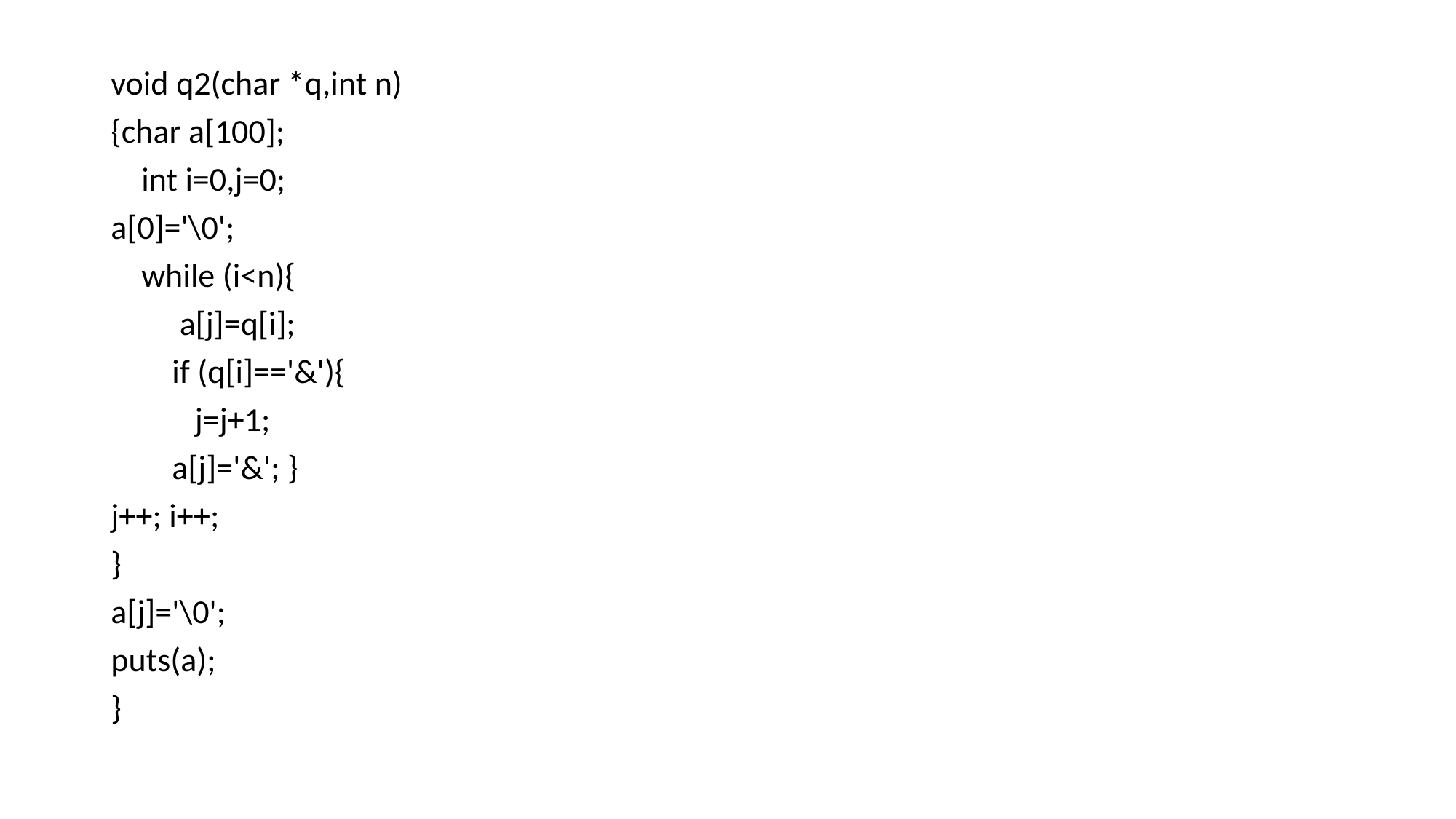

#
void q2(char *q,int n)
{char a[100];
    int i=0,j=0;
a[0]='\0';
    while (i<n){
         a[j]=q[i];
        if (q[i]=='&'){
           j=j+1;
        a[j]='&'; }
j++; i++;
}
a[j]='\0';
puts(a);
}